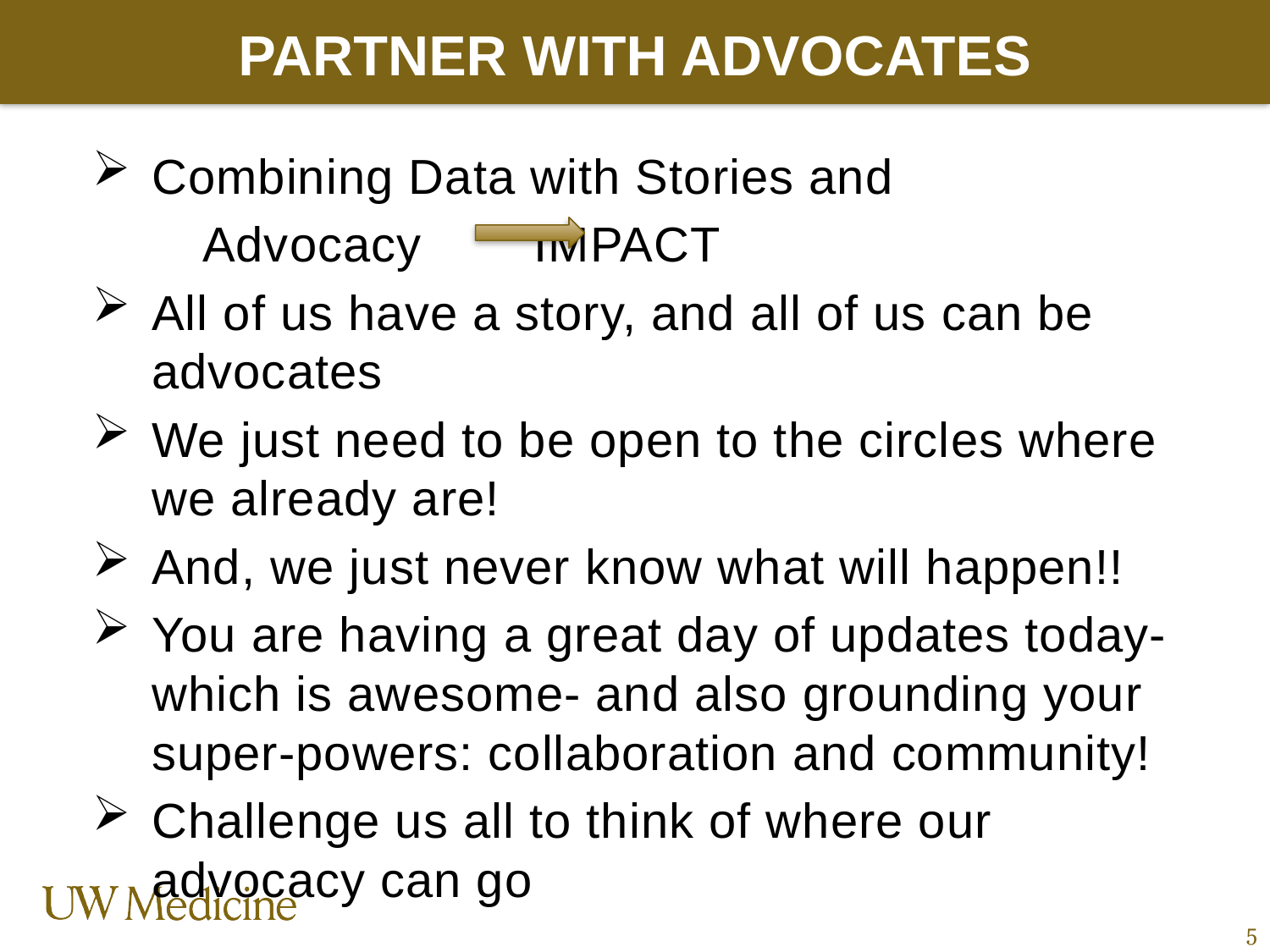

# Partner with Advocates
Combining Data with Stories and
		Advocacy 			IMPACT
All of us have a story, and all of us can be advocates
We just need to be open to the circles where we already are!
And, we just never know what will happen!!
You are having a great day of updates today- which is awesome- and also grounding your super-powers: collaboration and community!
Challenge us all to think of where our advocacy can go

5